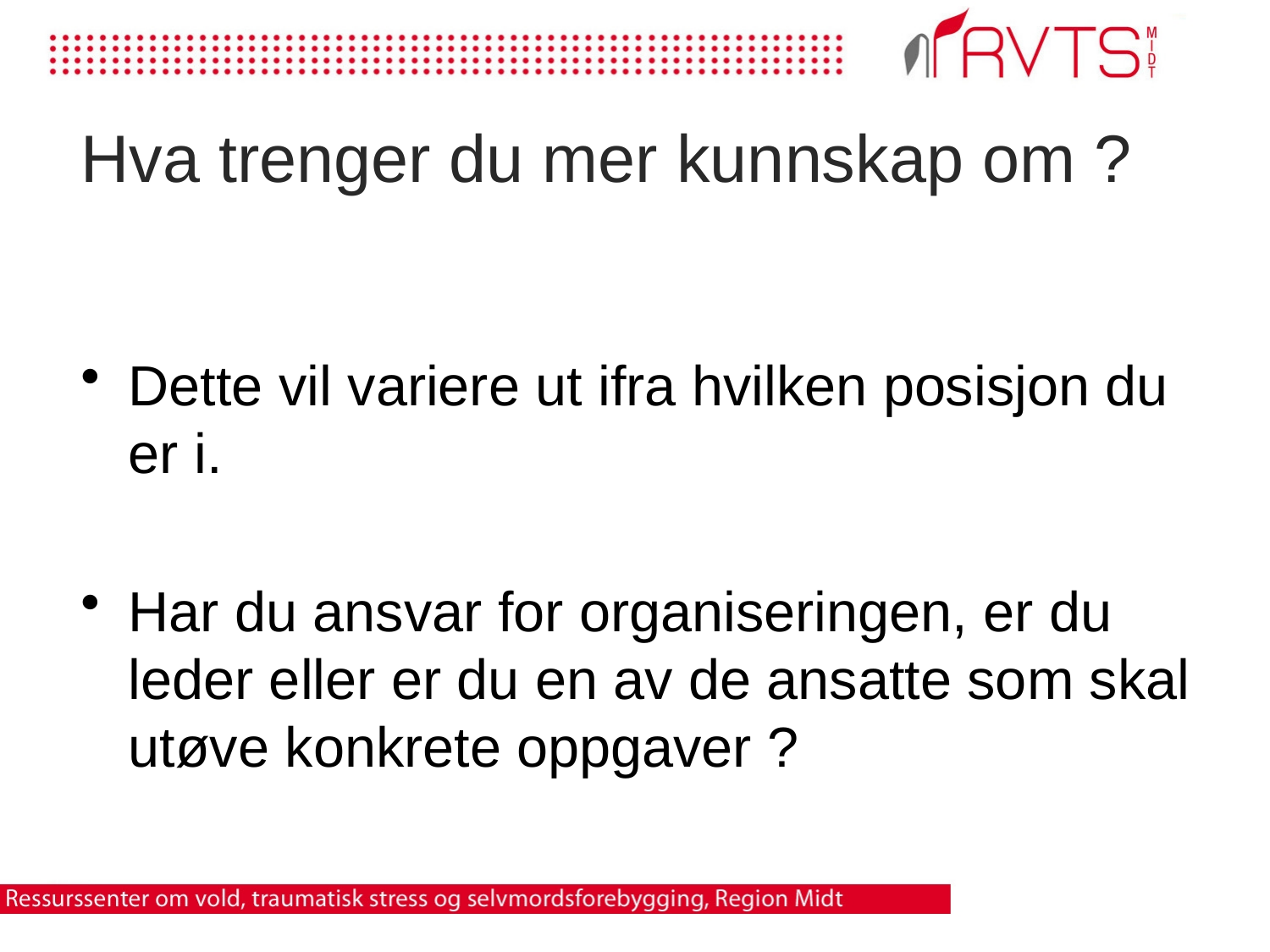

# Hva trenger du mer kunnskap om ?

Dette vil variere ut ifra hvilken posisjon du er i.

Har du ansvar for organiseringen, er du leder eller er du en av de ansatte som skal utøve konkrete oppgaver ?